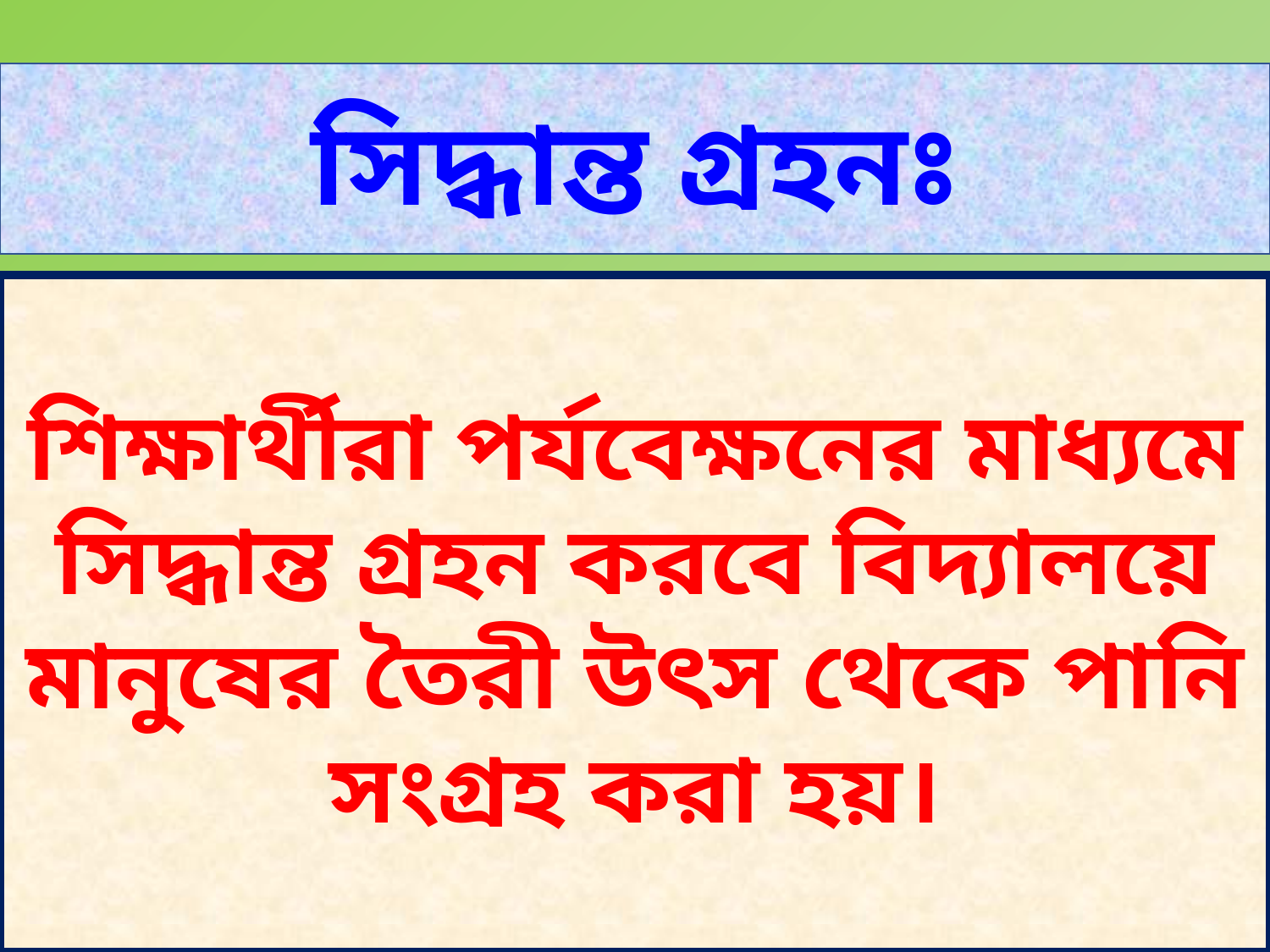

সিদ্ধান্ত গ্রহনঃ
শিক্ষার্থীরা পর্যবেক্ষনের মাধ্যমে সিদ্ধান্ত গ্রহন করবে বিদ্যালয়ে মানুষের তৈরী উৎস থেকে পানি সংগ্রহ করা হয়।